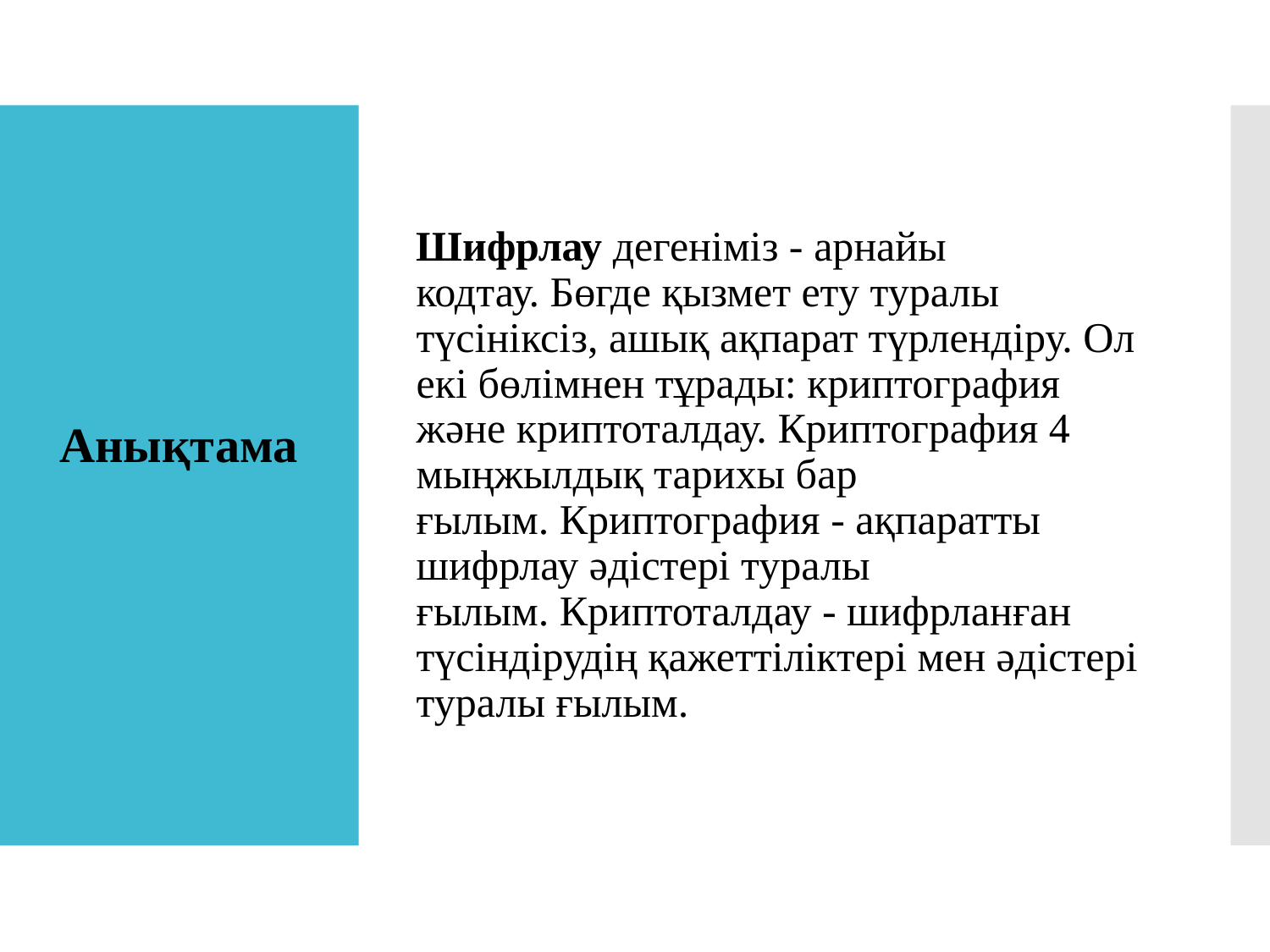

Шифрлау дегеніміз - арнайы кодтау. Бөгде қызмет ету туралы түсініксіз, ашық ақпарат түрлендіру. Ол екі бөлімнен тұрады: криптография және криптоталдау. Криптография 4 мыңжылдық тарихы бар ғылым. Криптография - ақпаратты шифрлау әдістері туралы ғылым. Криптоталдау - шифрланған түсіндірудің қажеттіліктері мен әдістері туралы ғылым.
Анықтама